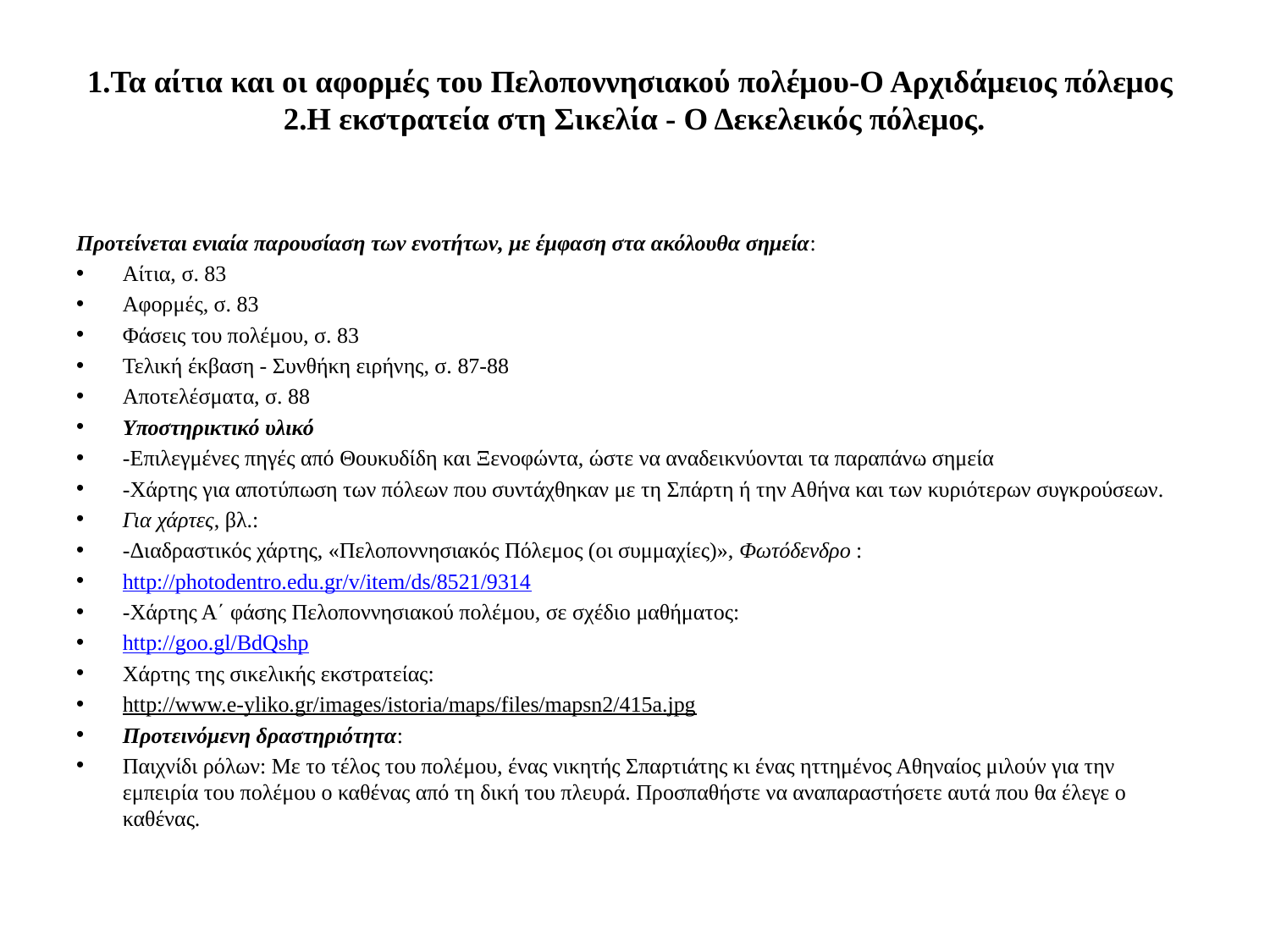

# 1.Τα αίτια και οι αφορμές του Πελοποννησιακού πολέμου-Ο Αρχιδάμειος πόλεμος 2.Η εκστρατεία στη Σικελία - Ο Δεκελεικός πόλεμος.
Προτείνεται ενιαία παρουσίαση των ενοτήτων, με έμφαση στα ακόλουθα σημεία:
Αίτια, σ. 83
Αφορμές, σ. 83
Φάσεις του πολέμου, σ. 83
Τελική έκβαση - Συνθήκη ειρήνης, σ. 87-88
Αποτελέσματα, σ. 88
Υποστηρικτικό υλικό
-Επιλεγμένες πηγές από Θουκυδίδη και Ξενοφώντα, ώστε να αναδεικνύονται τα παραπάνω σημεία
-Χάρτης για αποτύπωση των πόλεων που συντάχθηκαν με τη Σπάρτη ή την Αθήνα και των κυριότερων συγκρούσεων.
Για χάρτες, βλ.:
-Διαδραστικός χάρτης, «Πελοποννησιακός Πόλεμος (οι συμμαχίες)», Φωτόδενδρο :
http://photodentro.edu.gr/v/item/ds/8521/9314
-Χάρτης Α΄ φάσης Πελοποννησιακού πολέμου, σε σχέδιο μαθήματος:
http://goo.gl/BdQshp
Χάρτης της σικελικής εκστρατείας:
http://www.e-yliko.gr/images/istoria/maps/files/mapsn2/415a.jpg
Προτεινόμενη δραστηριότητα:
Παιχνίδι ρόλων: Με το τέλος του πολέμου, ένας νικητής Σπαρτιάτης κι ένας ηττημένος Αθηναίος μιλούν για την εμπειρία του πολέμου ο καθένας από τη δική του πλευρά. Προσπαθήστε να αναπαραστήσετε αυτά που θα έλεγε ο καθένας.